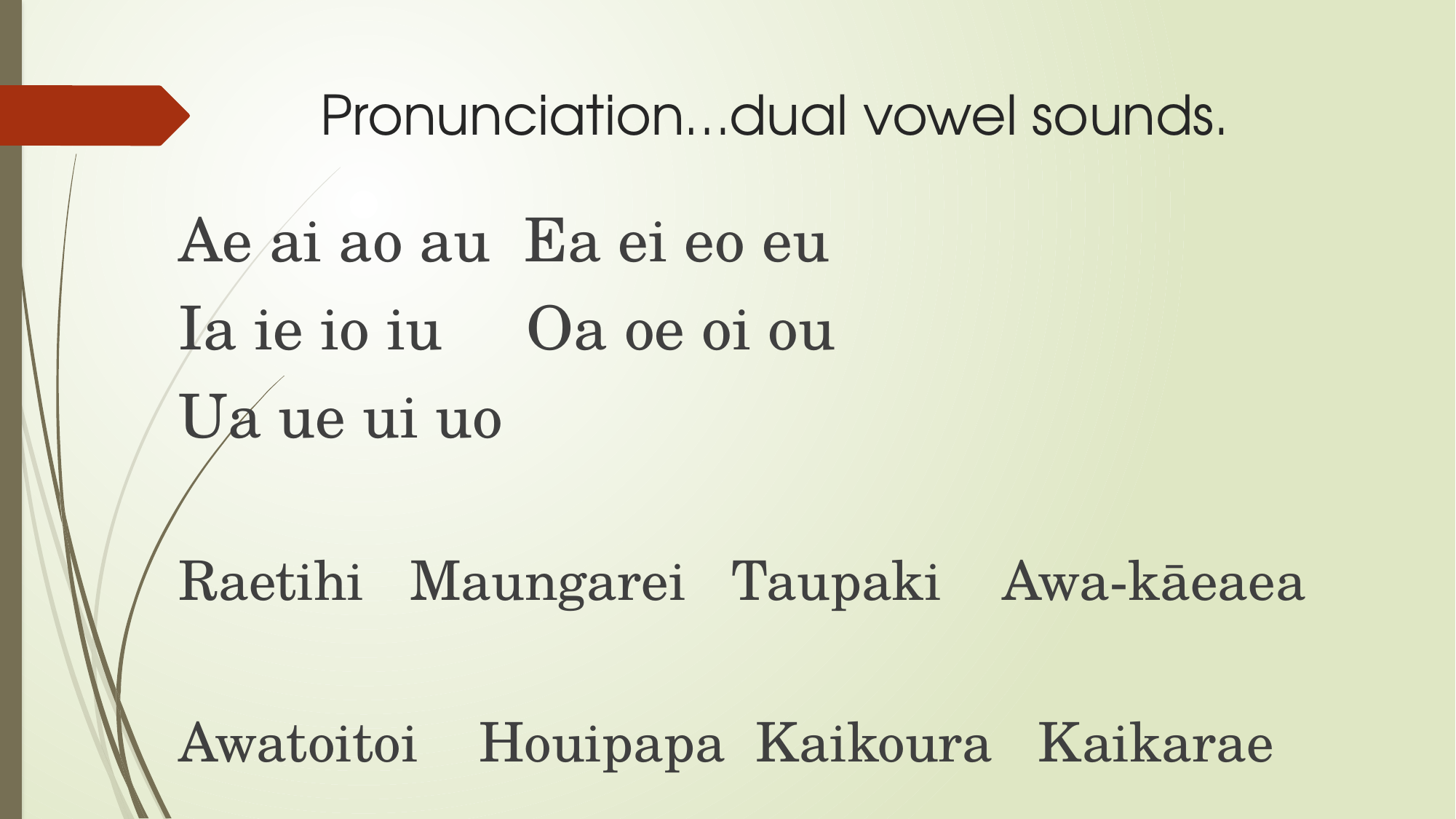

# Pronunciation…dual vowel sounds.
Ae ai ao au  Ea ei eo eu
Ia ie io iu     Oa oe oi ou
Ua ue ui uo

Raetihi   Maungarei   Taupaki    Awa-kāeaea

Awatoitoi    Houipapa  Kaikoura   Kaikarae